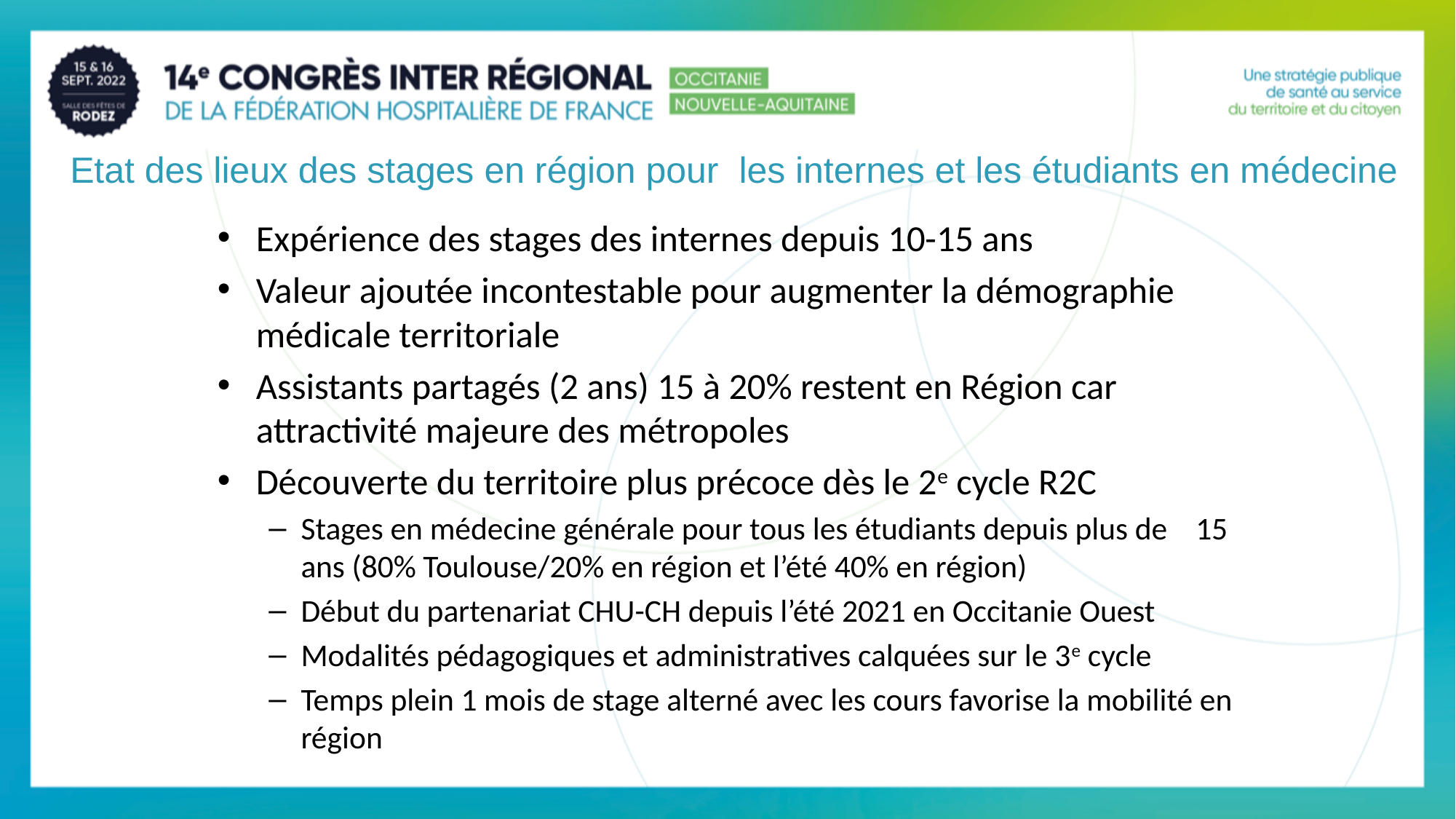

# Etat des lieux des stages en région pour  les internes et les étudiants en médecine
Expérience des stages des internes depuis 10-15 ans
Valeur ajoutée incontestable pour augmenter la démographie médicale territoriale
Assistants partagés (2 ans) 15 à 20% restent en Région car attractivité majeure des métropoles
Découverte du territoire plus précoce dès le 2e cycle R2C
Stages en médecine générale pour tous les étudiants depuis plus de    15 ans (80% Toulouse/20% en région et l’été 40% en région)
Début du partenariat CHU-CH depuis l’été 2021 en Occitanie Ouest
Modalités pédagogiques et administratives calquées sur le 3e cycle
Temps plein 1 mois de stage alterné avec les cours favorise la mobilité en région